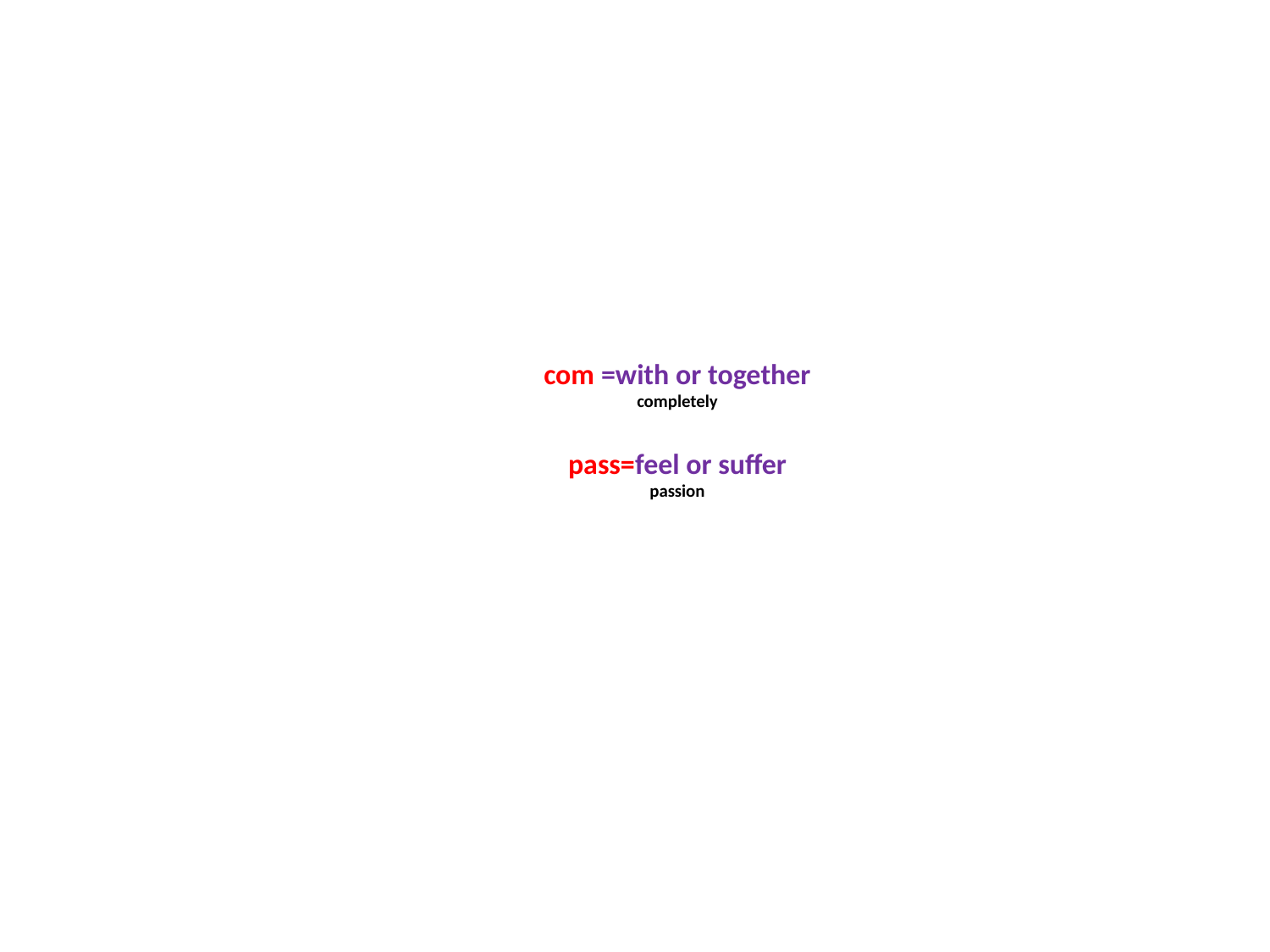

# com =with or together completely pass=feel or suffer passion